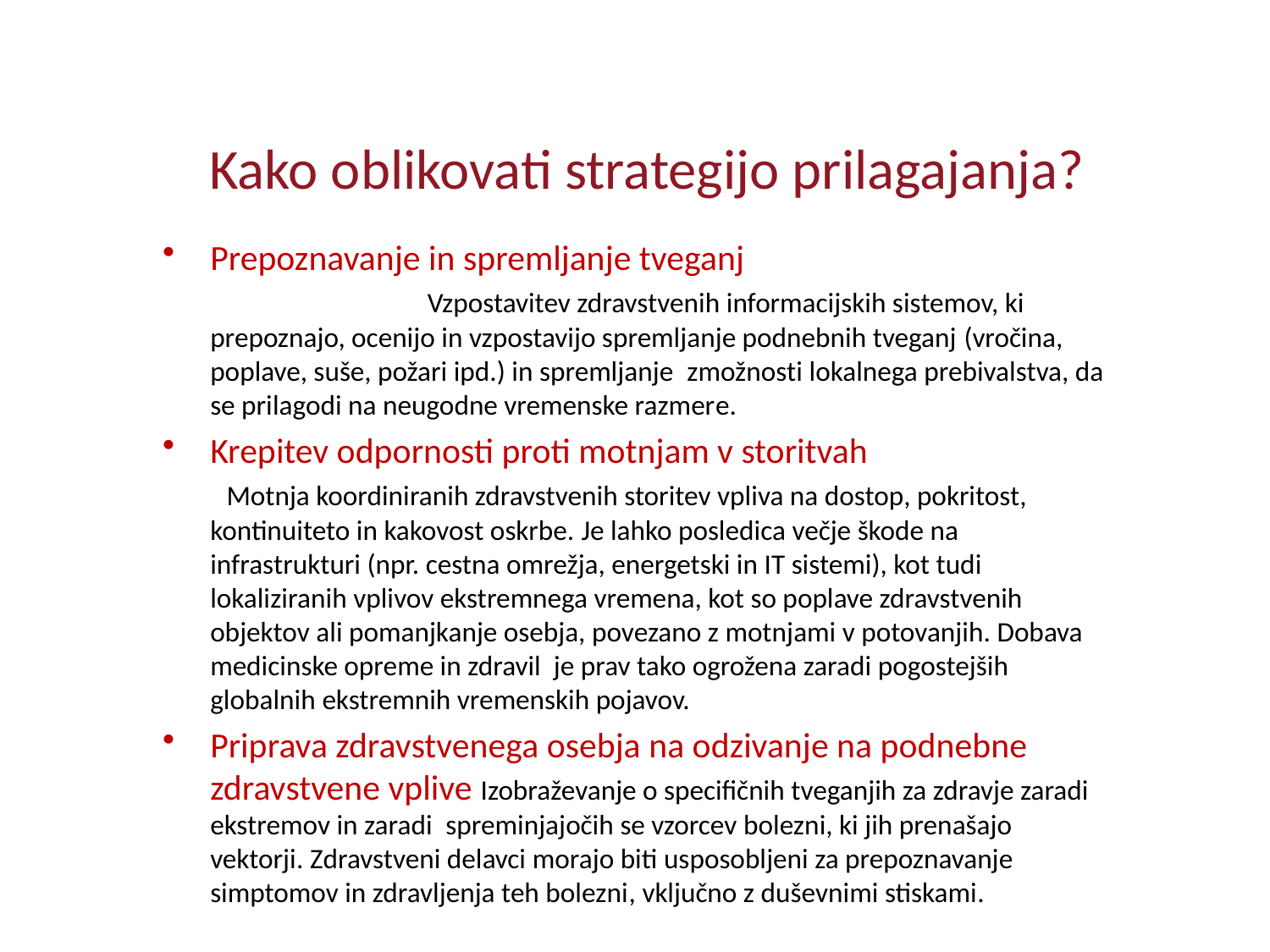

# Kako oblikovati strategijo prilagajanja?
Prepoznavanje in spremljanje tveganj                                                                         Vzpostavitev zdravstvenih informacijskih sistemov, ki prepoznajo, ocenijo in vzpostavijo spremljanje podnebnih tveganj (vročina, poplave, suše, požari ipd.) in spremljanje  zmožnosti lokalnega prebivalstva, da se prilagodi na neugodne vremenske razmere.
Krepitev odpornosti proti motnjam v storitvah                                Motnja koordiniranih zdravstvenih storitev vpliva na dostop, pokritost, kontinuiteto in kakovost oskrbe. Je lahko posledica večje škode na infrastrukturi (npr. cestna omrežja, energetski in IT sistemi), kot tudi lokaliziranih vplivov ekstremnega vremena, kot so poplave zdravstvenih objektov ali pomanjkanje osebja, povezano z motnjami v potovanjih. Dobava medicinske opreme in zdravil  je prav tako ogrožena zaradi pogostejših globalnih ekstremnih vremenskih pojavov.
Priprava zdravstvenega osebja na odzivanje na podnebne zdravstvene vplive Izobraževanje o specifičnih tveganjih za zdravje zaradi ekstremov in zaradi  spreminjajočih se vzorcev bolezni, ki jih prenašajo vektorji. Zdravstveni delavci morajo biti usposobljeni za prepoznavanje simptomov in zdravljenja teh bolezni, vključno z duševnimi stiskami.